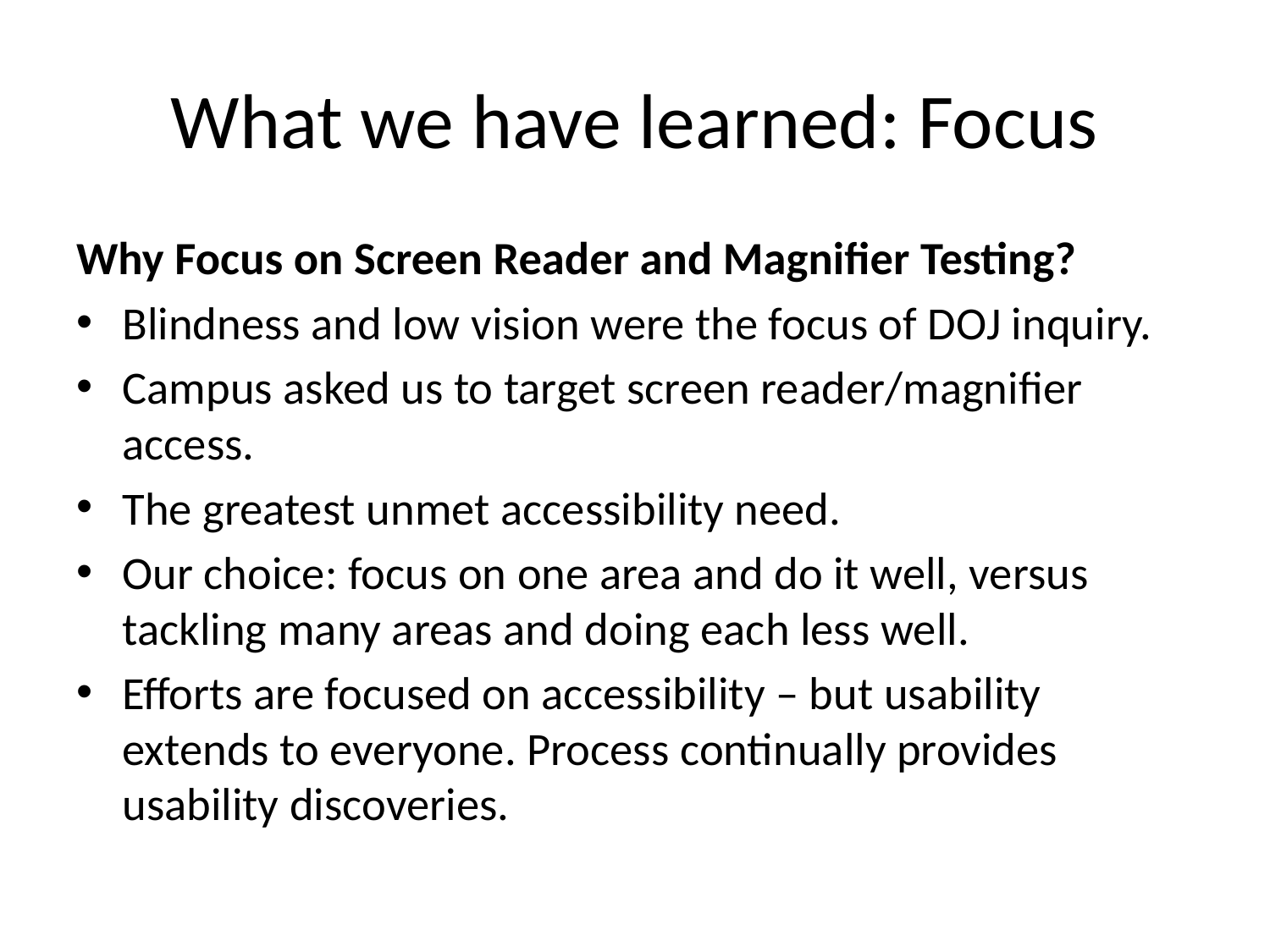

# What we have learned: Focus
Why Focus on Screen Reader and Magnifier Testing?
Blindness and low vision were the focus of DOJ inquiry.
Campus asked us to target screen reader/magnifier access.
The greatest unmet accessibility need.
Our choice: focus on one area and do it well, versus tackling many areas and doing each less well.
Efforts are focused on accessibility – but usability extends to everyone. Process continually provides usability discoveries.